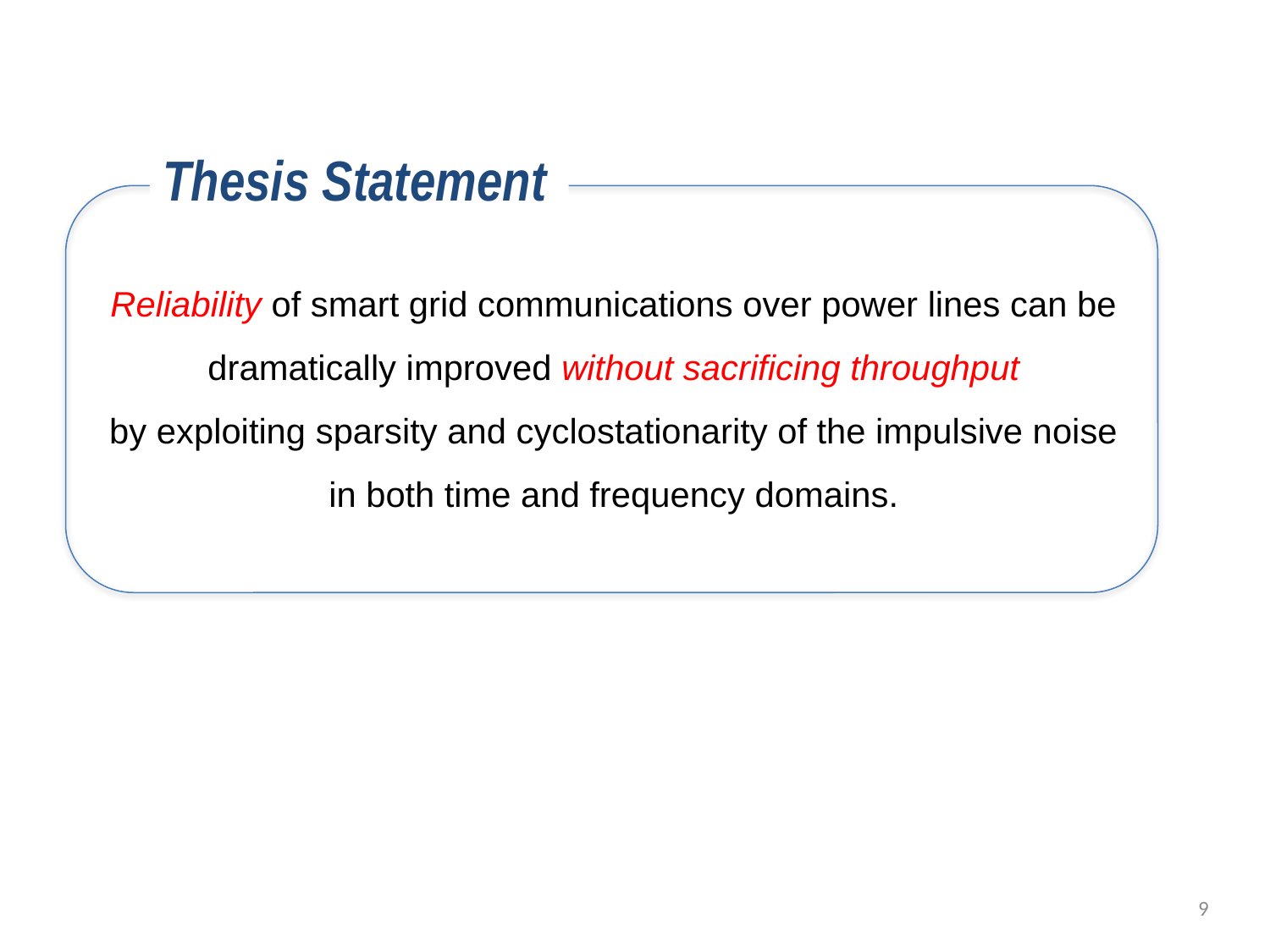

# Thesis Statement

Reliability of smart grid communications over power lines can be dramatically improved without sacrificing throughput
by exploiting sparsity and cyclostationarity of the impulsive noise
in both time and frequency domains.
9